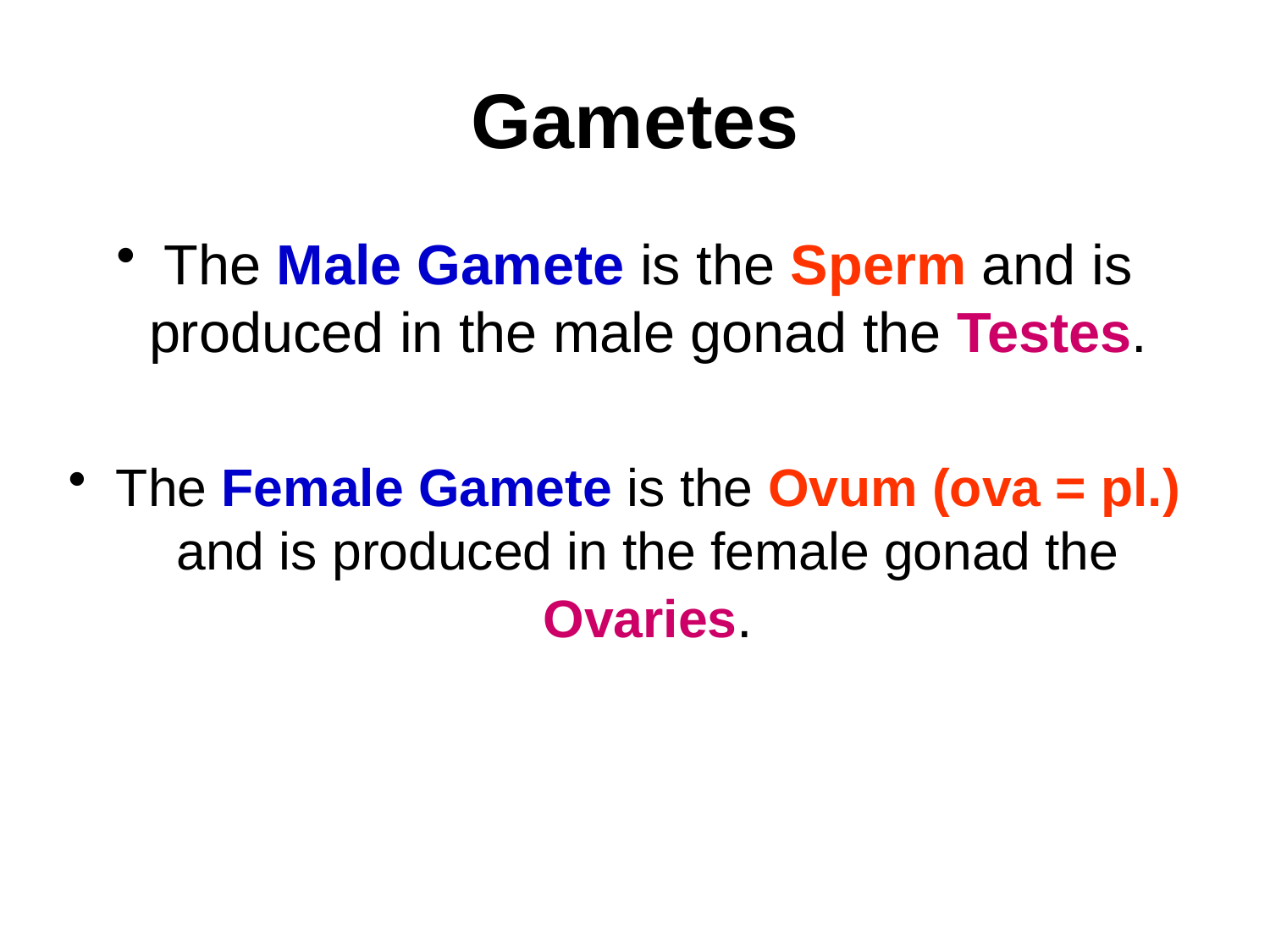

# Gametes
The Male Gamete is the Sperm and is produced in the male gonad the Testes.

The Female Gamete is the Ovum (ova = pl.) and is produced in the female gonad the Ovaries.